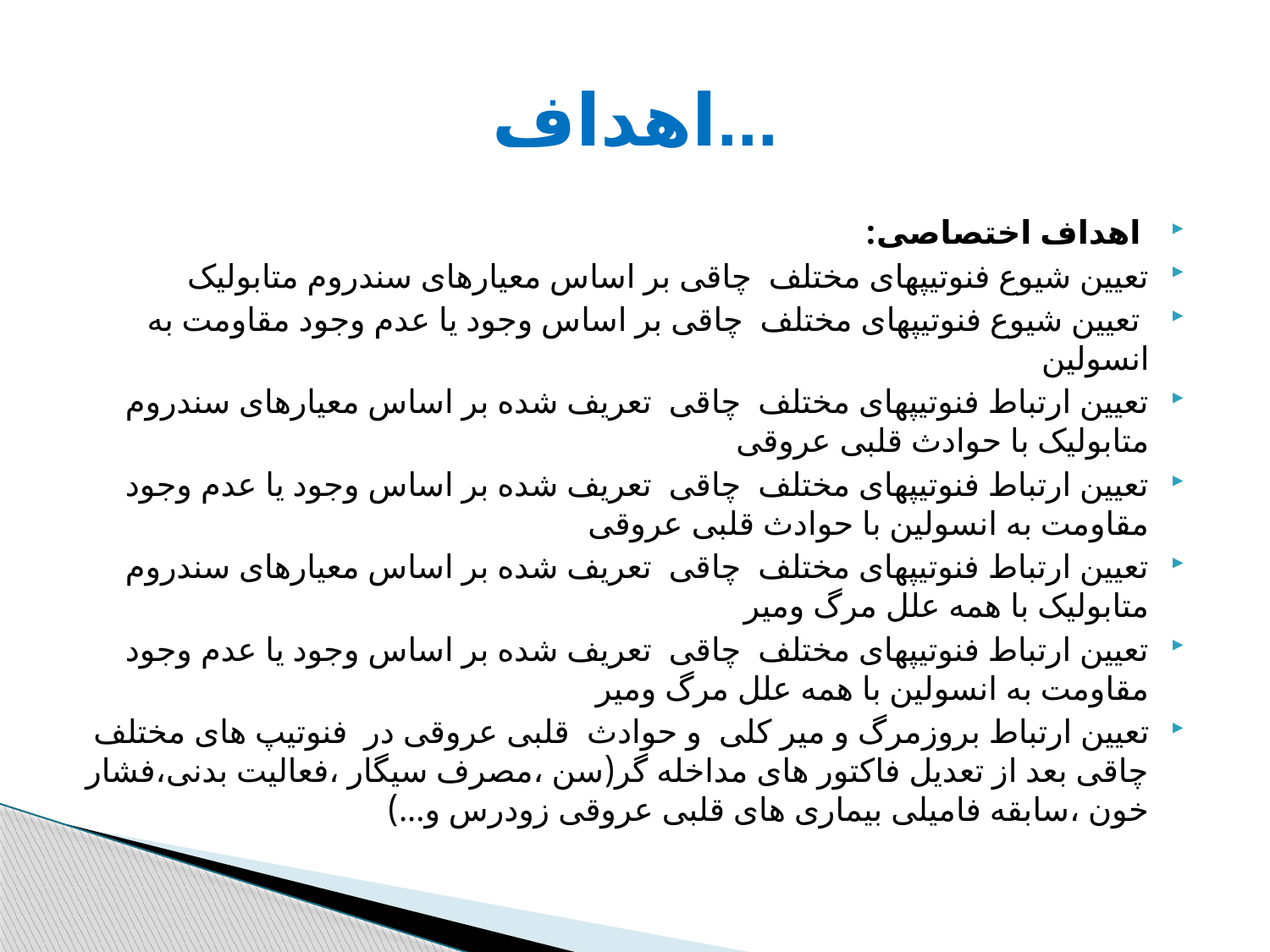

# اهداف...
 اهداف اختصاصی:
تعیین شیوع فنوتیپهای مختلف  چاقی بر اساس معیارهای سندروم متابولیک
 تعیین شیوع فنوتیپهای مختلف  چاقی بر اساس وجود یا عدم وجود مقاومت به انسولین
تعیین ارتباط فنوتیپهای مختلف  چاقی  تعریف شده بر اساس معیارهای سندروم متابولیک با حوادث قلبی عروقی
تعیین ارتباط فنوتیپهای مختلف  چاقی  تعریف شده بر اساس وجود یا عدم وجود مقاومت به انسولین با حوادث قلبی عروقی
تعیین ارتباط فنوتیپهای مختلف  چاقی  تعریف شده بر اساس معیارهای سندروم متابولیک با همه علل مرگ ومیر
تعیین ارتباط فنوتیپهای مختلف  چاقی  تعریف شده بر اساس وجود یا عدم وجود مقاومت به انسولین با همه علل مرگ ومیر
تعیین ارتباط بروزمرگ و میر کلی  و حوادث  قلبی عروقی در  فنوتیپ های مختلف چاقی بعد از تعدیل فاکتور های مداخله گر(سن ،مصرف سیگار ،فعالیت بدنی،فشار خون ،سابقه فامیلی بیماری های قلبی عروقی زودرس و...)